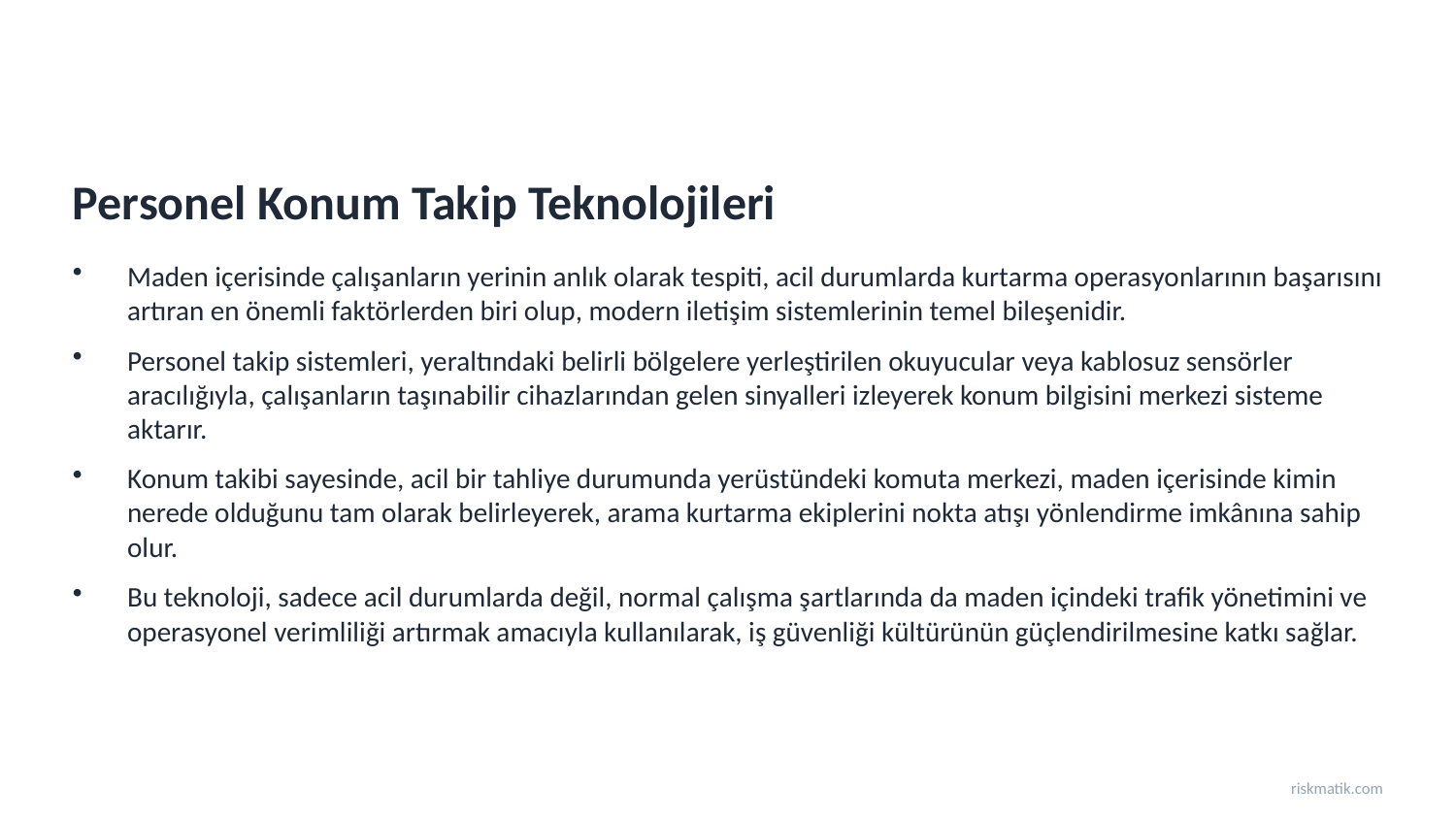

Personel Konum Takip Teknolojileri
Maden içerisinde çalışanların yerinin anlık olarak tespiti, acil durumlarda kurtarma operasyonlarının başarısını artıran en önemli faktörlerden biri olup, modern iletişim sistemlerinin temel bileşenidir.
Personel takip sistemleri, yeraltındaki belirli bölgelere yerleştirilen okuyucular veya kablosuz sensörler aracılığıyla, çalışanların taşınabilir cihazlarından gelen sinyalleri izleyerek konum bilgisini merkezi sisteme aktarır.
Konum takibi sayesinde, acil bir tahliye durumunda yerüstündeki komuta merkezi, maden içerisinde kimin nerede olduğunu tam olarak belirleyerek, arama kurtarma ekiplerini nokta atışı yönlendirme imkânına sahip olur.
Bu teknoloji, sadece acil durumlarda değil, normal çalışma şartlarında da maden içindeki trafik yönetimini ve operasyonel verimliliği artırmak amacıyla kullanılarak, iş güvenliği kültürünün güçlendirilmesine katkı sağlar.
riskmatik.com